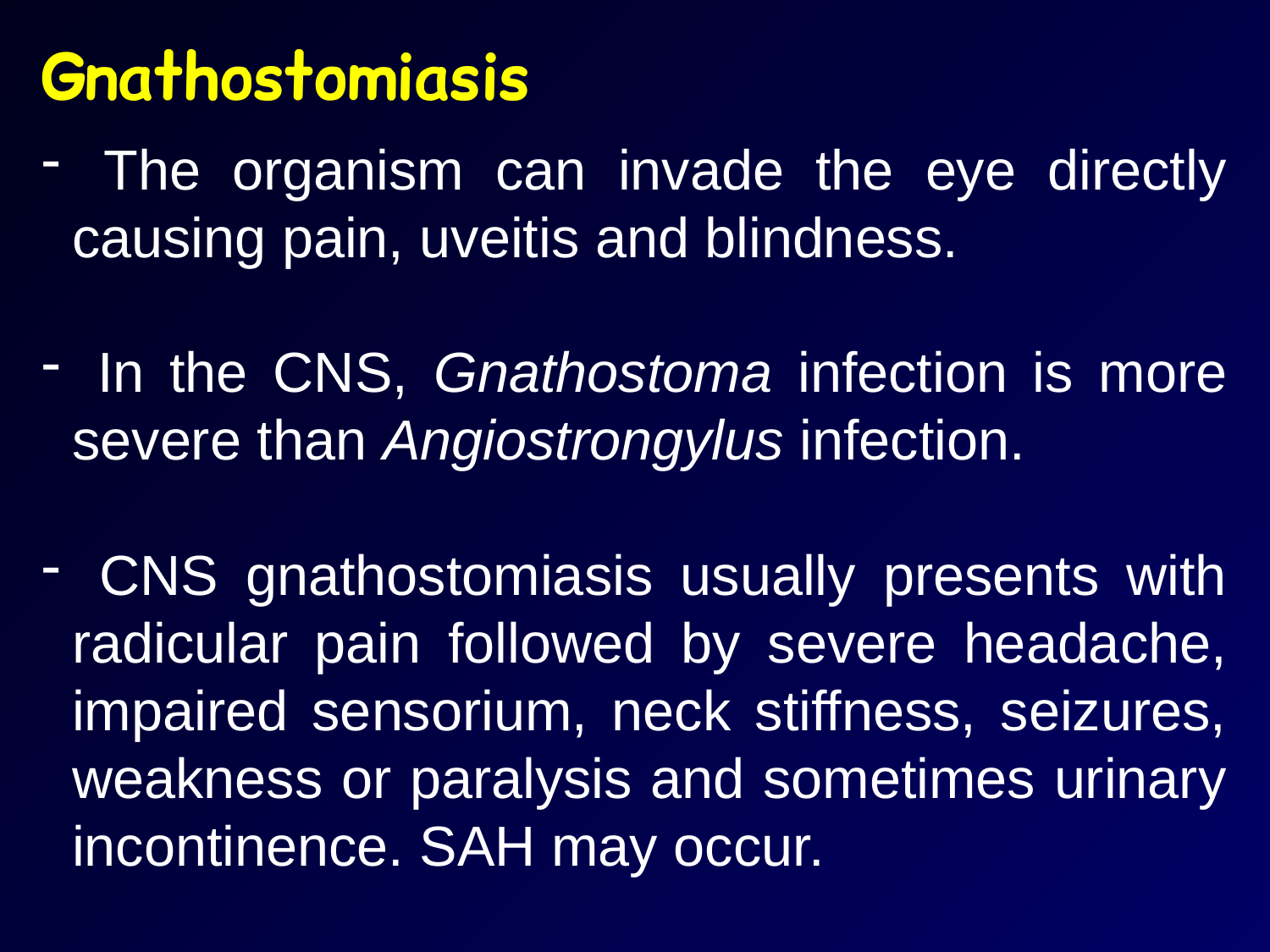

Gnathostomiasis

 The organism can invade the eye directly causing pain, uveitis and blindness.

 In the CNS, Gnathostoma infection is more severe than Angiostrongylus infection.

 CNS gnathostomiasis usually presents with radicular pain followed by severe headache, impaired sensorium, neck stiffness, seizures, weakness or paralysis and sometimes urinary incontinence. SAH may occur.